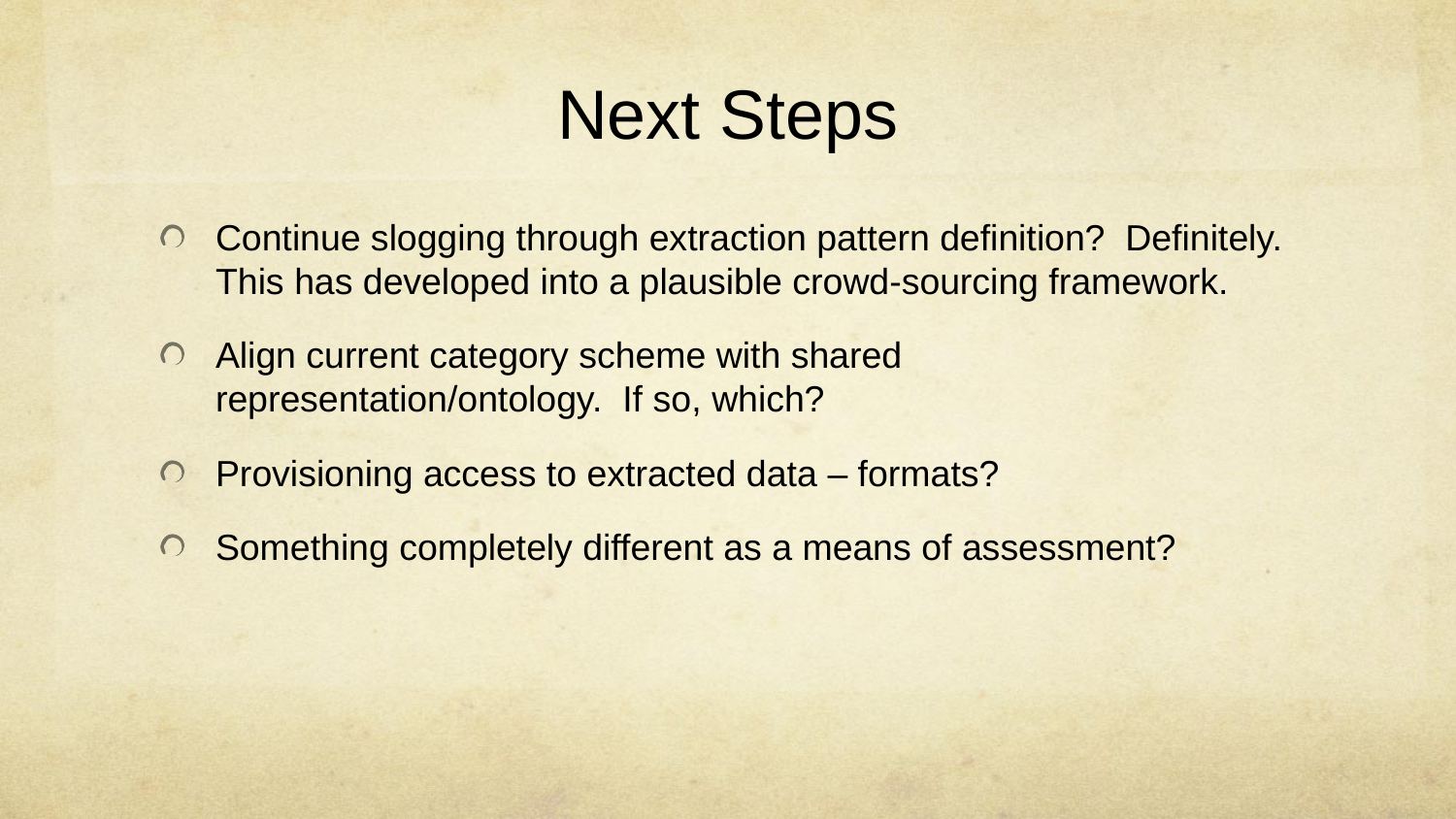

# Next Steps
Continue slogging through extraction pattern definition?  Definitely.  This has developed into a plausible crowd-sourcing framework.
Align current category scheme with shared representation/ontology.  If so, which?
Provisioning access to extracted data – formats?
Something completely different as a means of assessment?